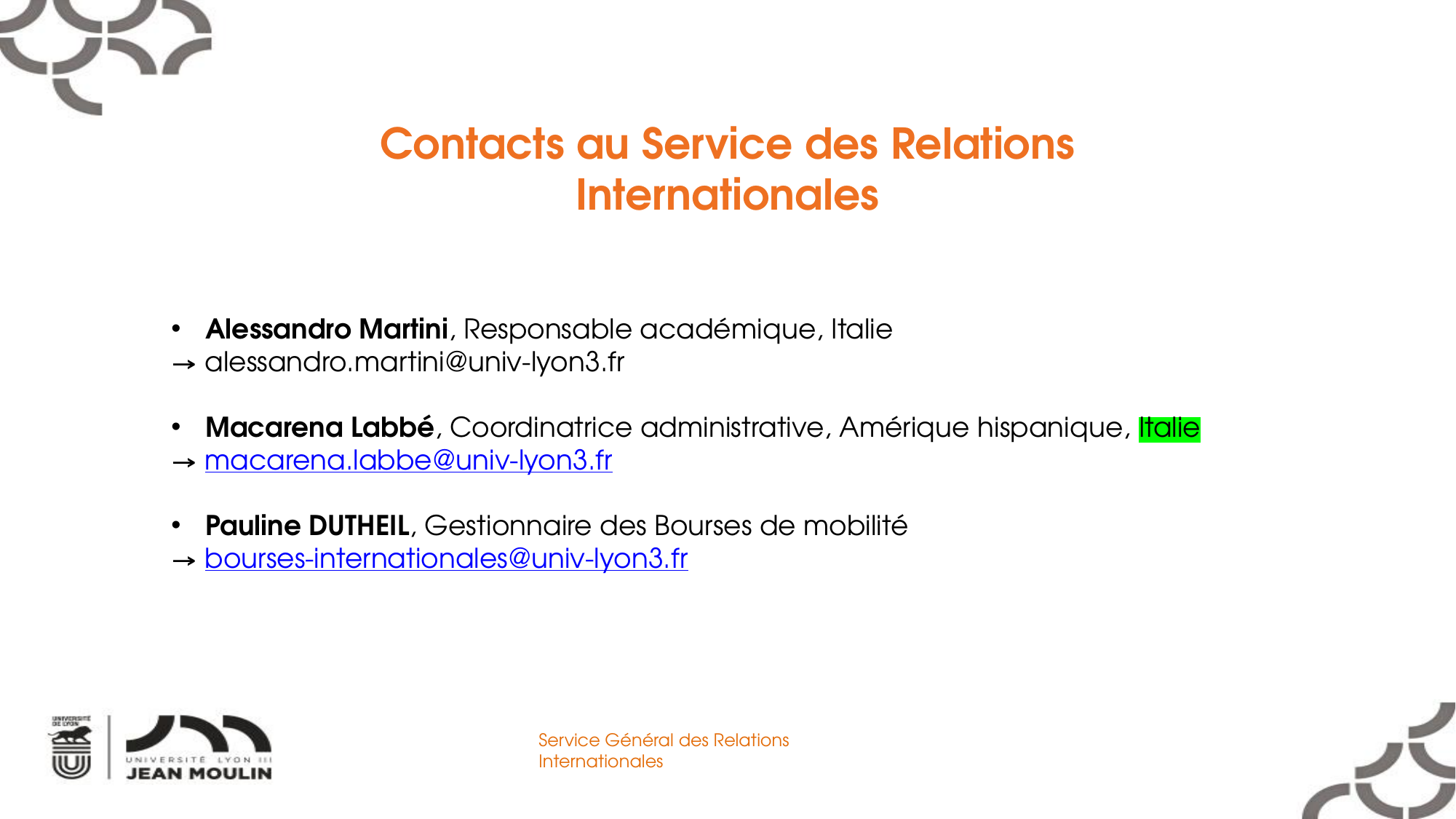

Contacts au Service des Relations Internationales
Alessandro Martini, Responsable académique, Italie
→ alessandro.martini@univ-lyon3.fr

Macarena Labbé, Coordinatrice administrative, Amérique hispanique, Italie
→ macarena.labbe@univ-lyon3.fr

Pauline DUTHEIL, Gestionnaire des Bourses de mobilité
→ bourses-internationales@univ-lyon3.fr

Service Général des Relations Internationales